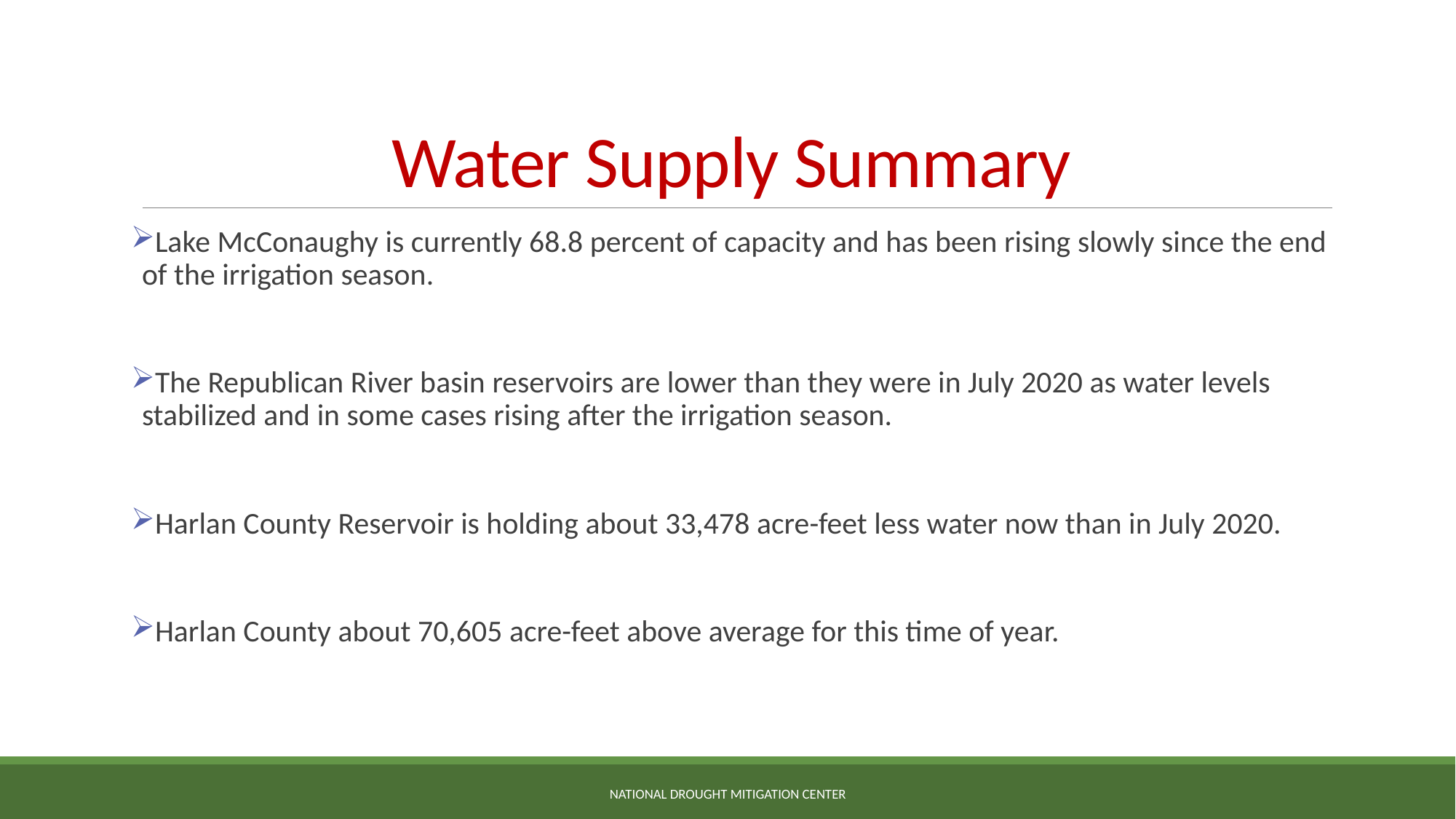

# Water Supply Summary
Lake McConaughy is currently 68.8 percent of capacity and has been rising slowly since the end of the irrigation season.

The Republican River basin reservoirs are lower than they were in July 2020 as water levels stabilized and in some cases rising after the irrigation season.

Harlan County Reservoir is holding about 33,478 acre-feet less water now than in July 2020.

Harlan County about 70,605 acre-feet above average for this time of year.

NATIONAL DROUGHT MITIGATION CENTER